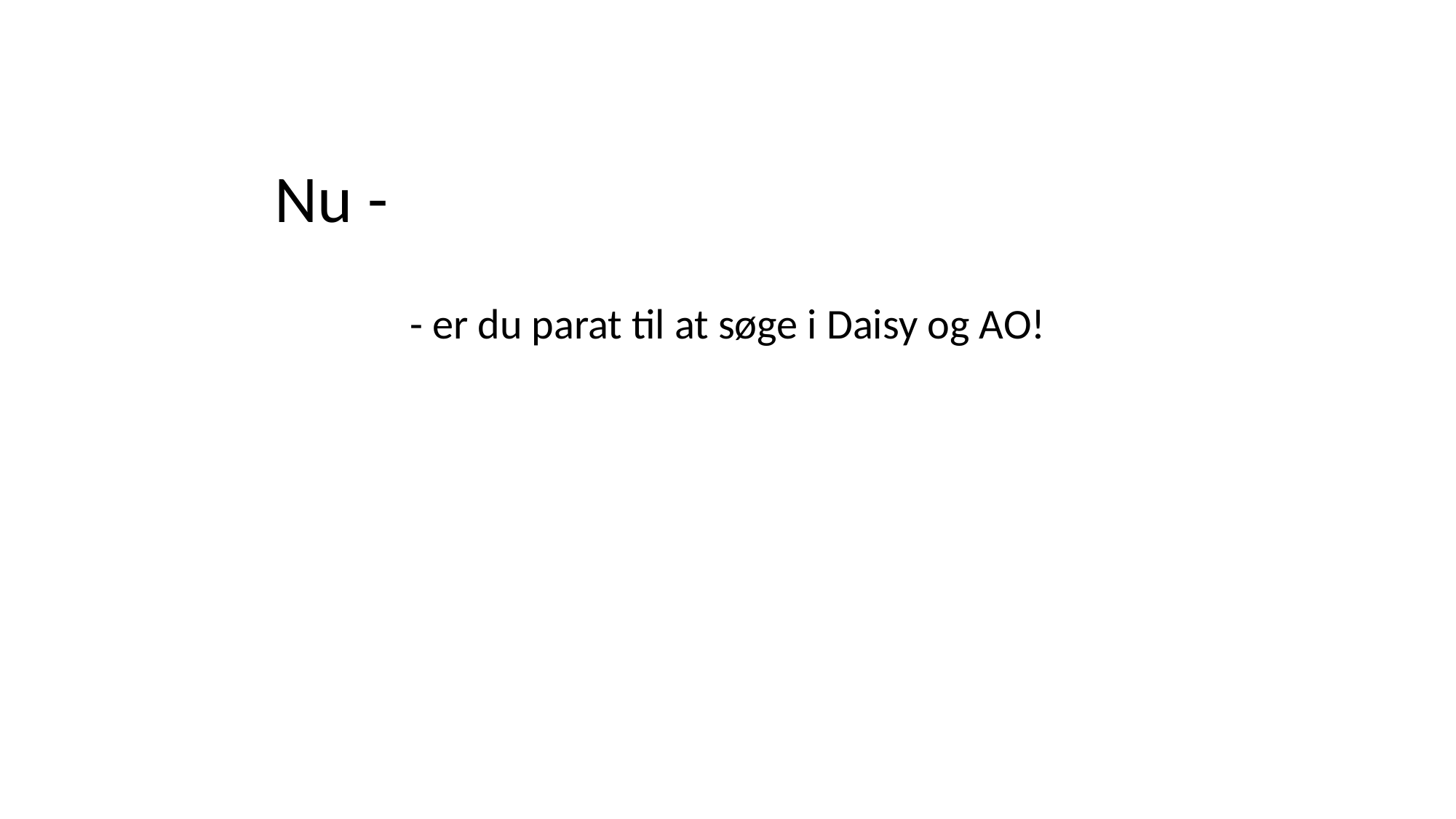

# Nu -
- er du parat til at søge i Daisy og AO!